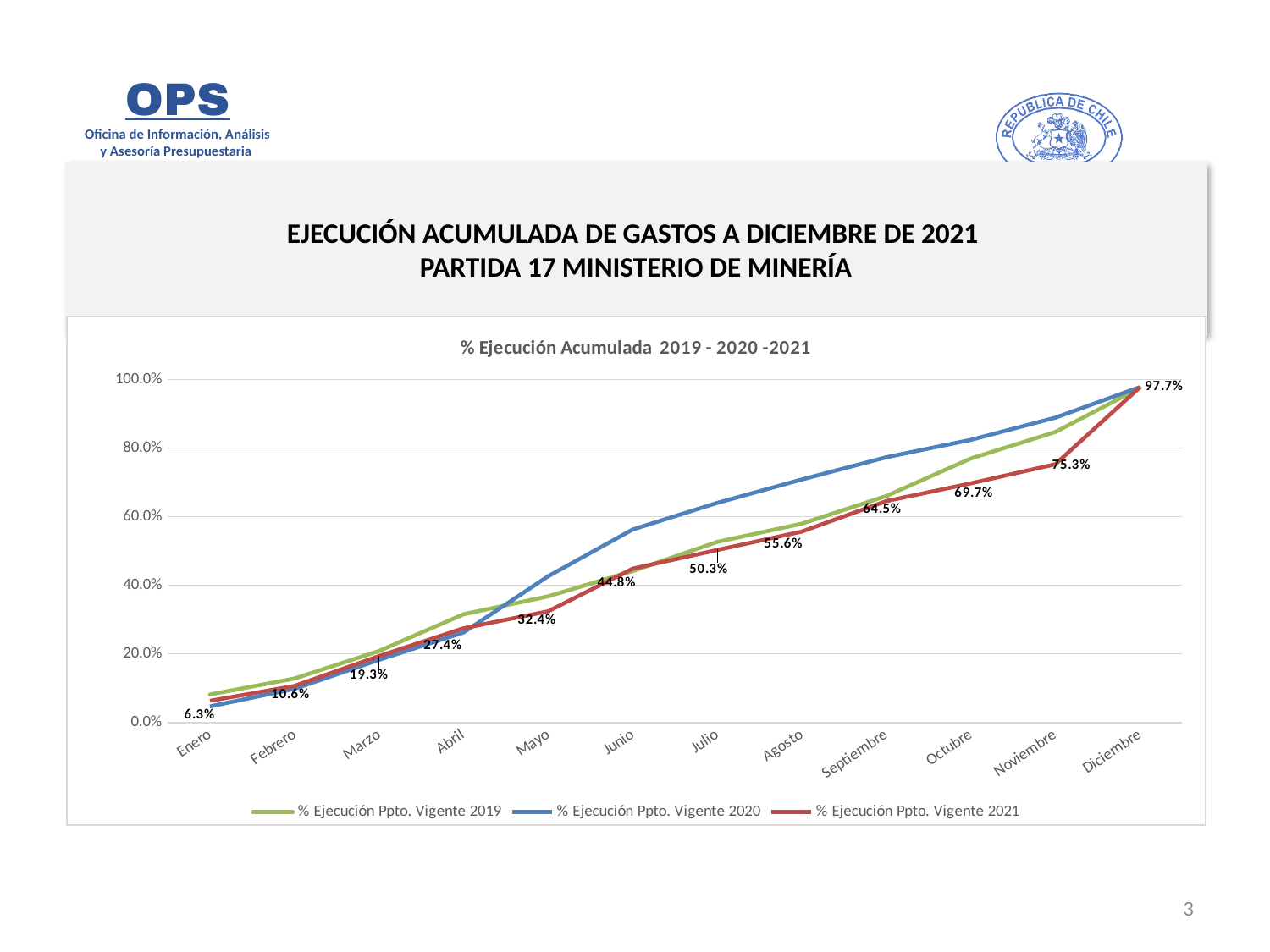

# EJECUCIÓN ACUMULADA DE GASTOS A DICIEMBRE DE 2021 PARTIDA 17 MINISTERIO DE MINERÍA

### Chart: % Ejecución Acumulada  2019 - 2020 -2021

| Category | % Ejecución Ppto. Vigente 2019 | % Ejecución Ppto. Vigente 2020 | % Ejecución Ppto. Vigente 2021 |
|---|---|---|---|
| Enero | 0.0811992753656862 | 0.04627973870587872 | 0.06278362676893175 |
| Febrero | 0.12792216180849195 | 0.09759605752580666 | 0.10618057397747568 |
| Marzo | 0.20811060457261907 | 0.1824392599855692 | 0.19326101061015433 |
| Abril | 0.3151718470805345 | 0.2621434782150609 | 0.27442744891355425 |
| Mayo | 0.36747166203687814 | 0.4259799415263999 | 0.3238159318041733 |
| Junio | 0.4410770367365341 | 0.5624850104015413 | 0.448243271258063 |
| Julio | 0.5262252856645989 | 0.6400047754911834 | 0.5028034443949617 |
| Agosto | 0.5794200252360714 | 0.7081733560356472 | 0.5563582952406321 |
| Septiembre | 0.6600710245164588 | 0.7730784045353093 | 0.645155006789673 |
| Octubre | 0.7694058556050706 | 0.823695878806865 | 0.6970332002642868 |
| Noviembre | 0.846760649653922 | 0.8885161244205639 | 0.7526240535888 |
| Diciembre | 0.9753597409958967 | 0.977625926827063 | 0.977252298703708 |
3